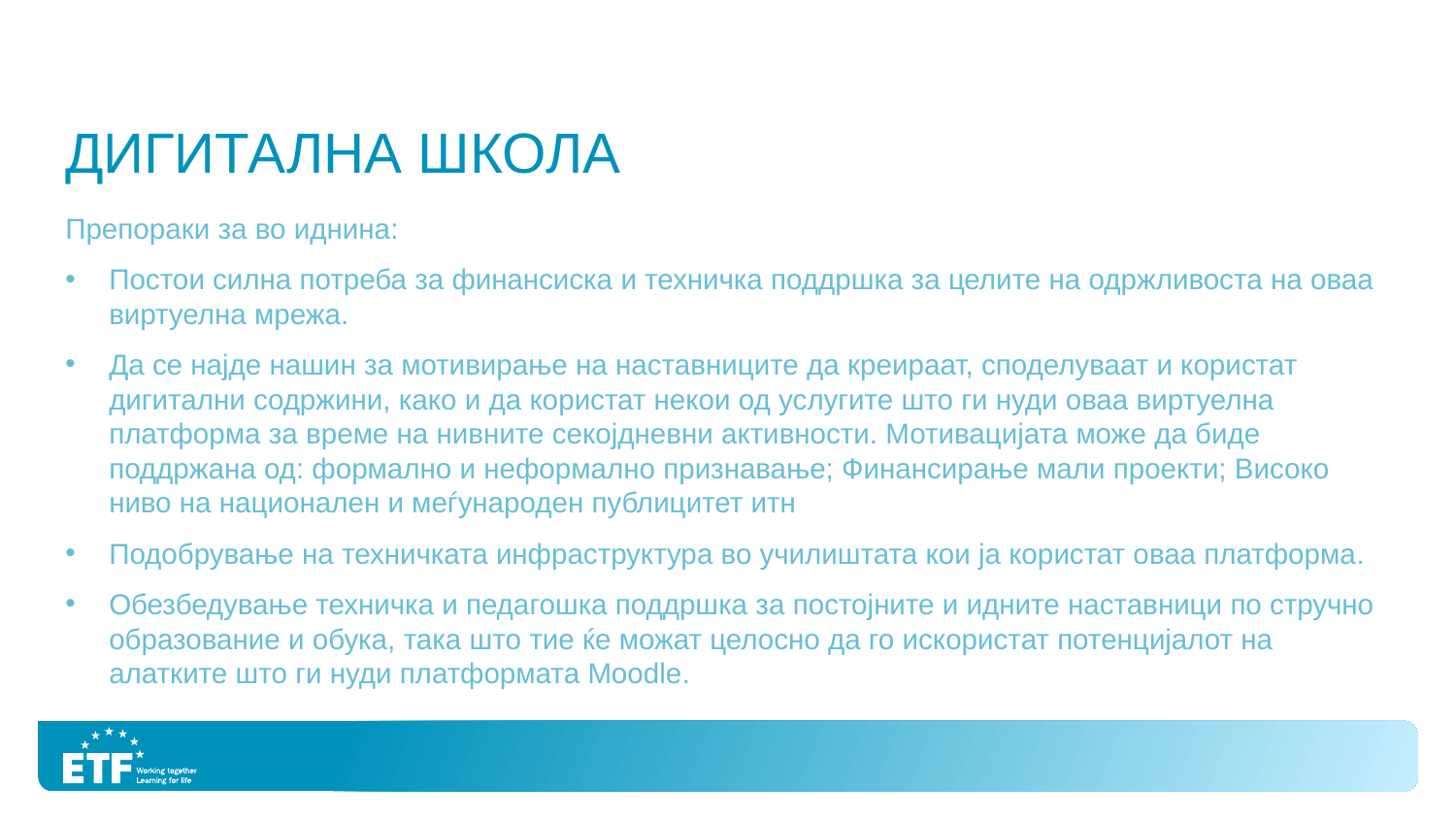

# Дигитална школа
Препораки за во иднина:
Постои силна потреба за финансиска и техничка поддршка за целите на одржливоста на оваа виртуелна мрежа.
Да се најде нашин за мотивирање на наставниците да креираат, споделуваат и користат дигитални содржини, како и да користат некои од услугите што ги нуди оваа виртуелна платформа за време на нивните секојдневни активности. Мотивацијата може да биде поддржана од: формално и неформално признавање; Финансирање мали проекти; Високо ниво на национален и меѓународен публицитет итн
Подобрување на техничката инфраструктура во училиштата кои ја користат оваа платформа.
Обезбедување техничка и педагошка поддршка за постојните и идните наставници по стручно образование и обука, така што тие ќе можат целосно да го искористат потенцијалот на алатките што ги нуди платформата Moodle.